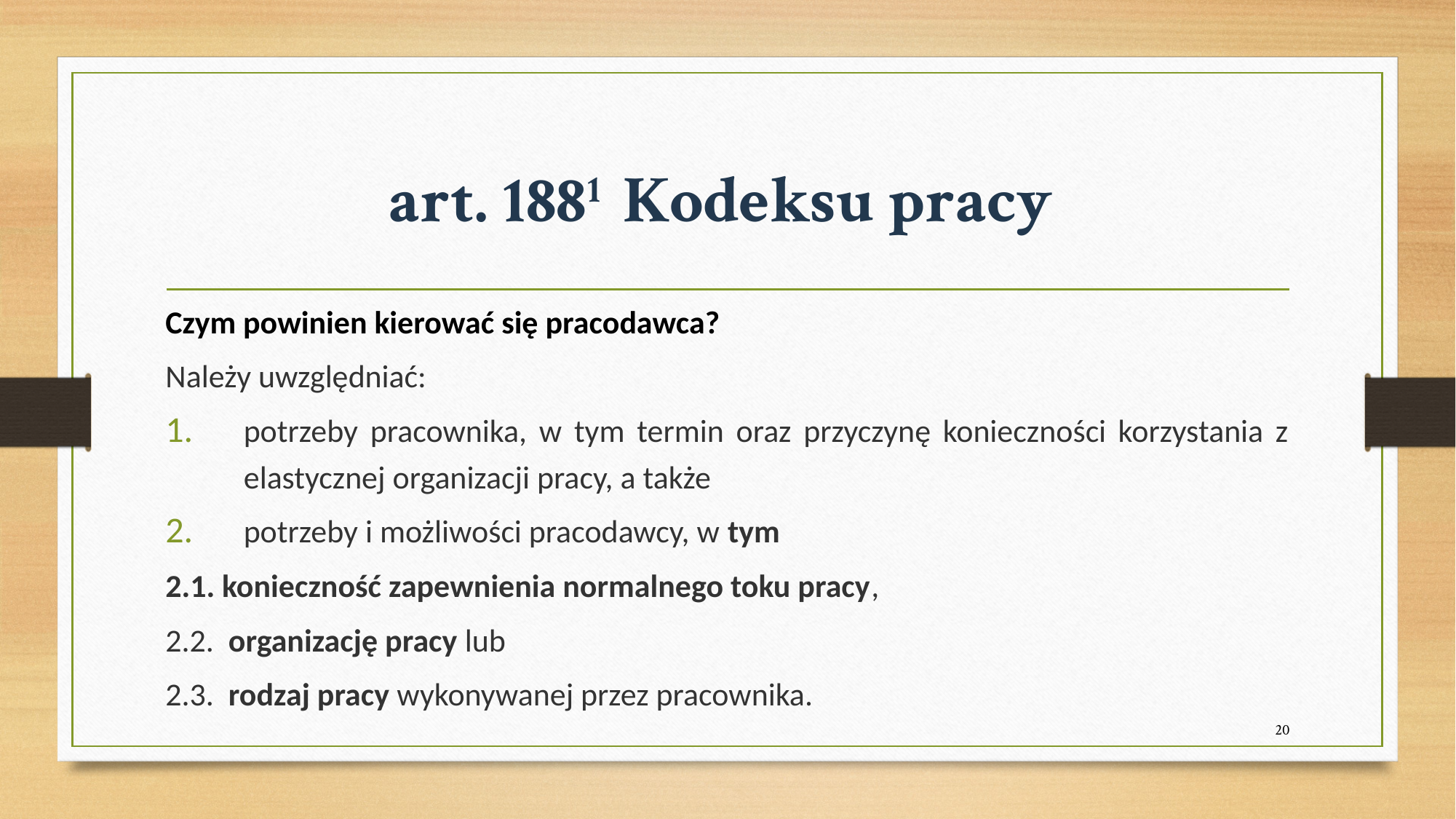

# art. 1881  Kodeksu pracy
Czym powinien kierować się pracodawca?
Należy uwzględniać:
potrzeby pracownika, w tym termin oraz przyczynę konieczności korzystania z elastycznej organizacji pracy, a także
potrzeby i możliwości pracodawcy, w tym
2.1. konieczność zapewnienia normalnego toku pracy,
2.2.  organizację pracy lub
2.3.  rodzaj pracy wykonywanej przez pracownika.

20